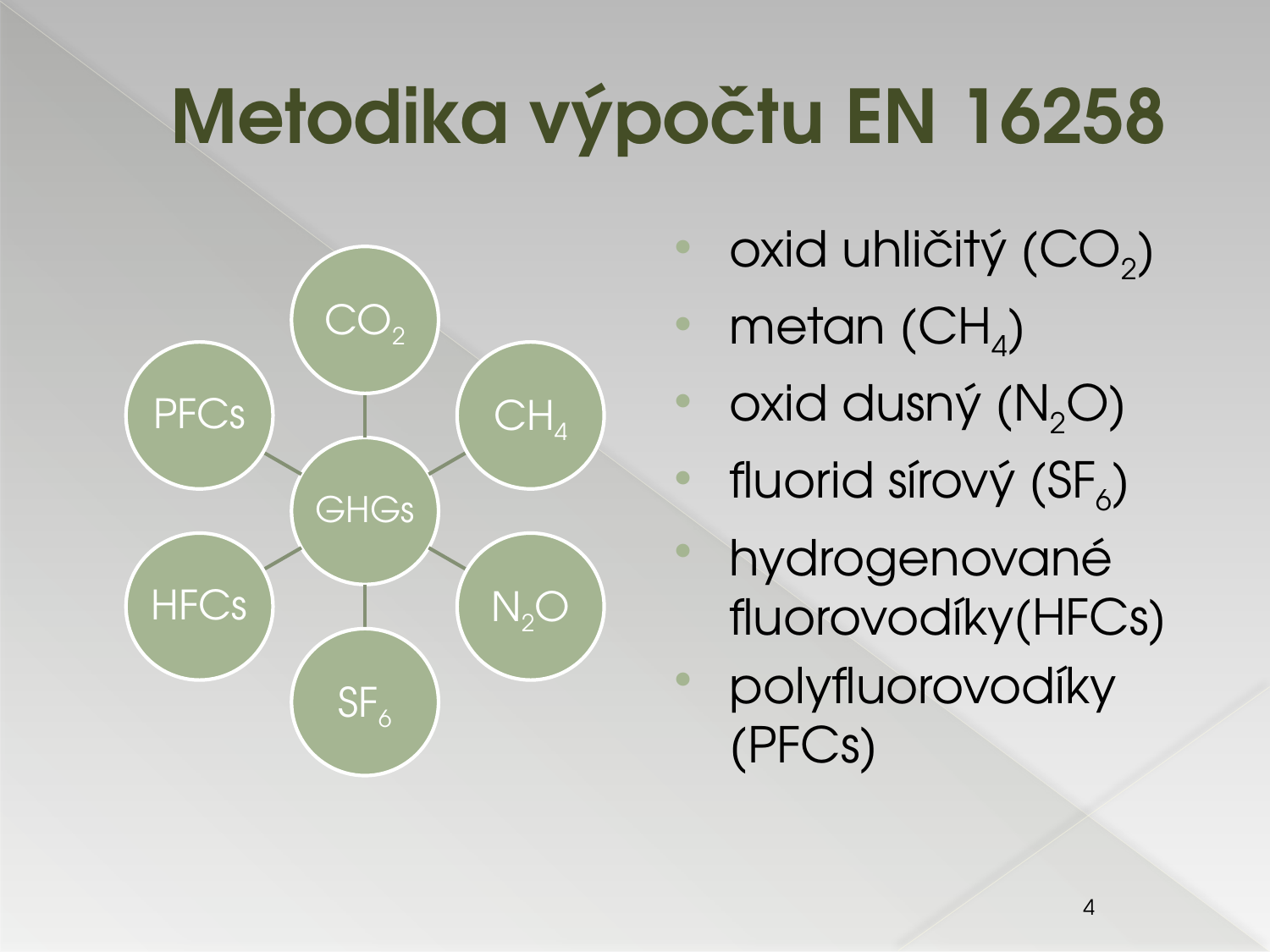

# Metodika výpočtu EN 16258
oxid uhličitý (CO2)
metan (CH4)
oxid dusný (N2O)
fluorid sírový (SF6)
hydrogenované fluorovodíky(HFCs)
polyfluorovodíky (PFCs)

GHGs

CO2

CH4

N2O

SF6

HFCs

PFCs
4